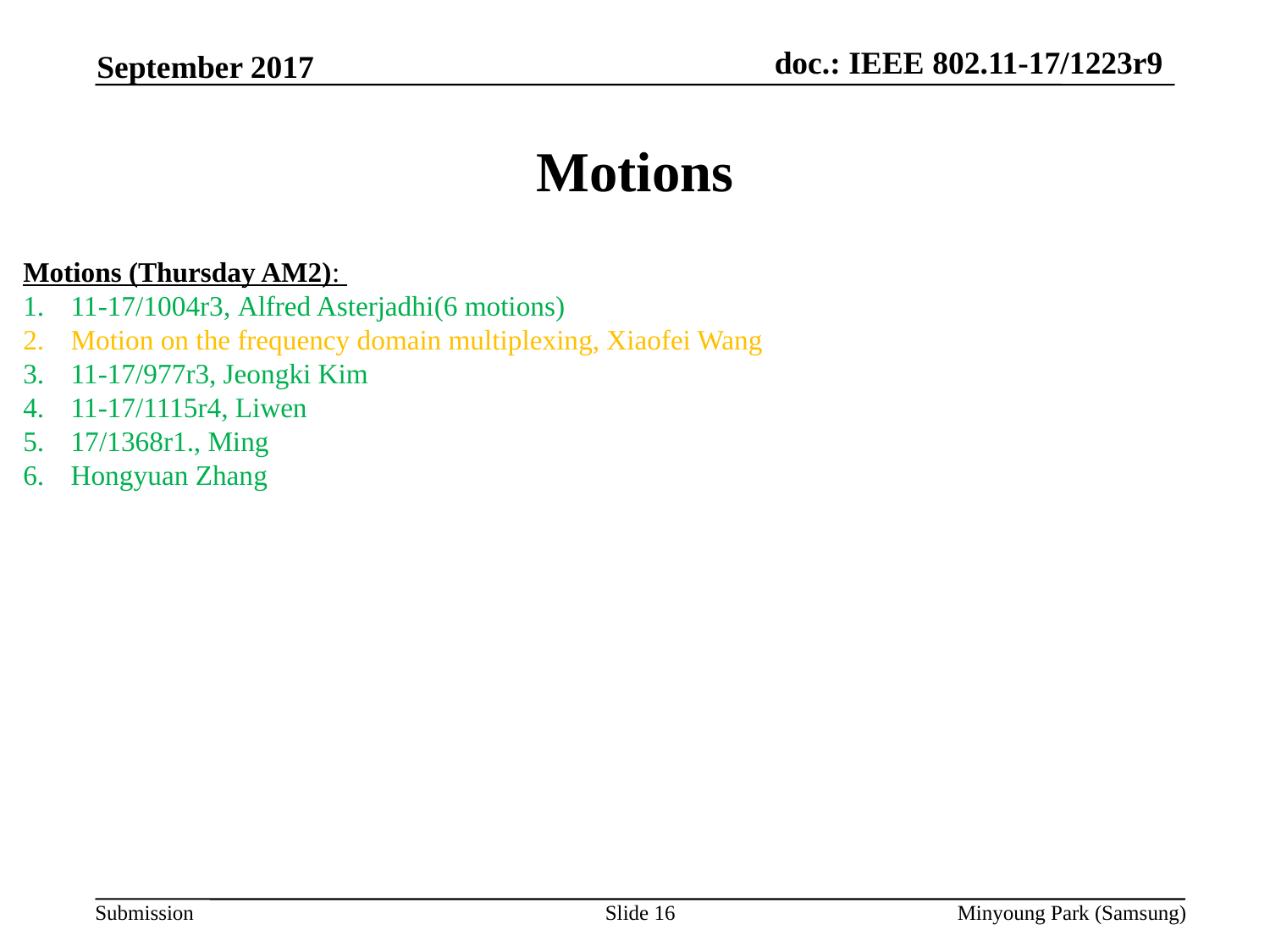

September 2017
# Motions
Motions (Thursday AM2):
11-17/1004r3, Alfred Asterjadhi(6 motions)
Motion on the frequency domain multiplexing, Xiaofei Wang
11-17/977r3, Jeongki Kim
11-17/1115r4, Liwen
17/1368r1., Ming
Hongyuan Zhang

Slide 16
Minyoung Park (Samsung)